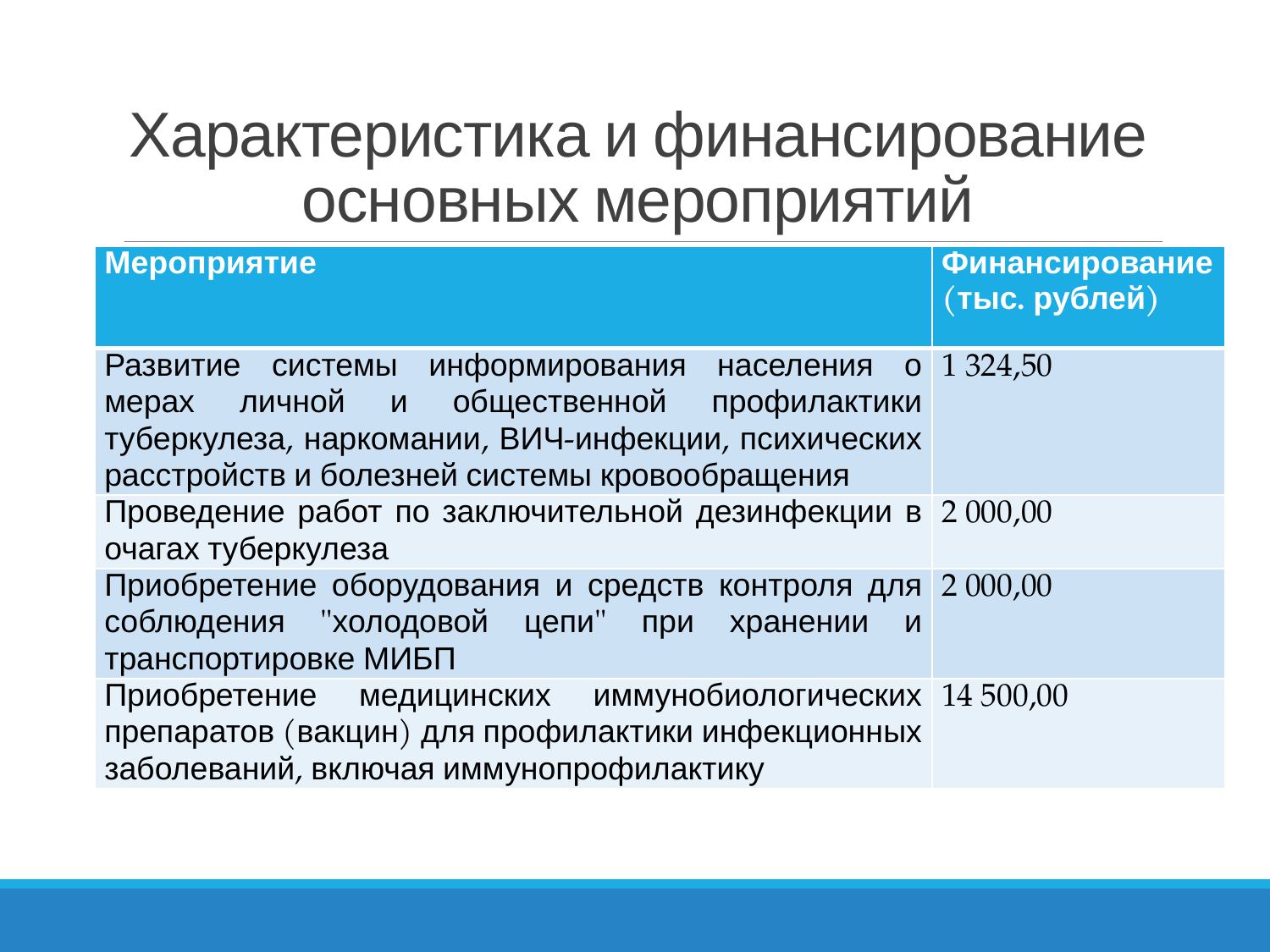

# Характеристика и финансирование основных мероприятий
| Мероприятие | Финансирование (тыс. рублей) |
| --- | --- |
| Развитие системы информирования населения о мерах личной и общественной профилактики туберкулеза, наркомании, ВИЧ-инфекции, психических расстройств и болезней системы кровообращения | 1 324,50 |
| Проведение работ по заключительной дезинфекции в очагах туберкулеза | 2 000,00 |
| Приобретение оборудования и средств контроля для соблюдения "холодовой цепи" при хранении и транспортировке МИБП | 2 000,00 |
| Приобретение медицинских иммунобиологических препаратов (вакцин) для профилактики инфекционных заболеваний, включая иммунопрофилактику | 14 500,00 |